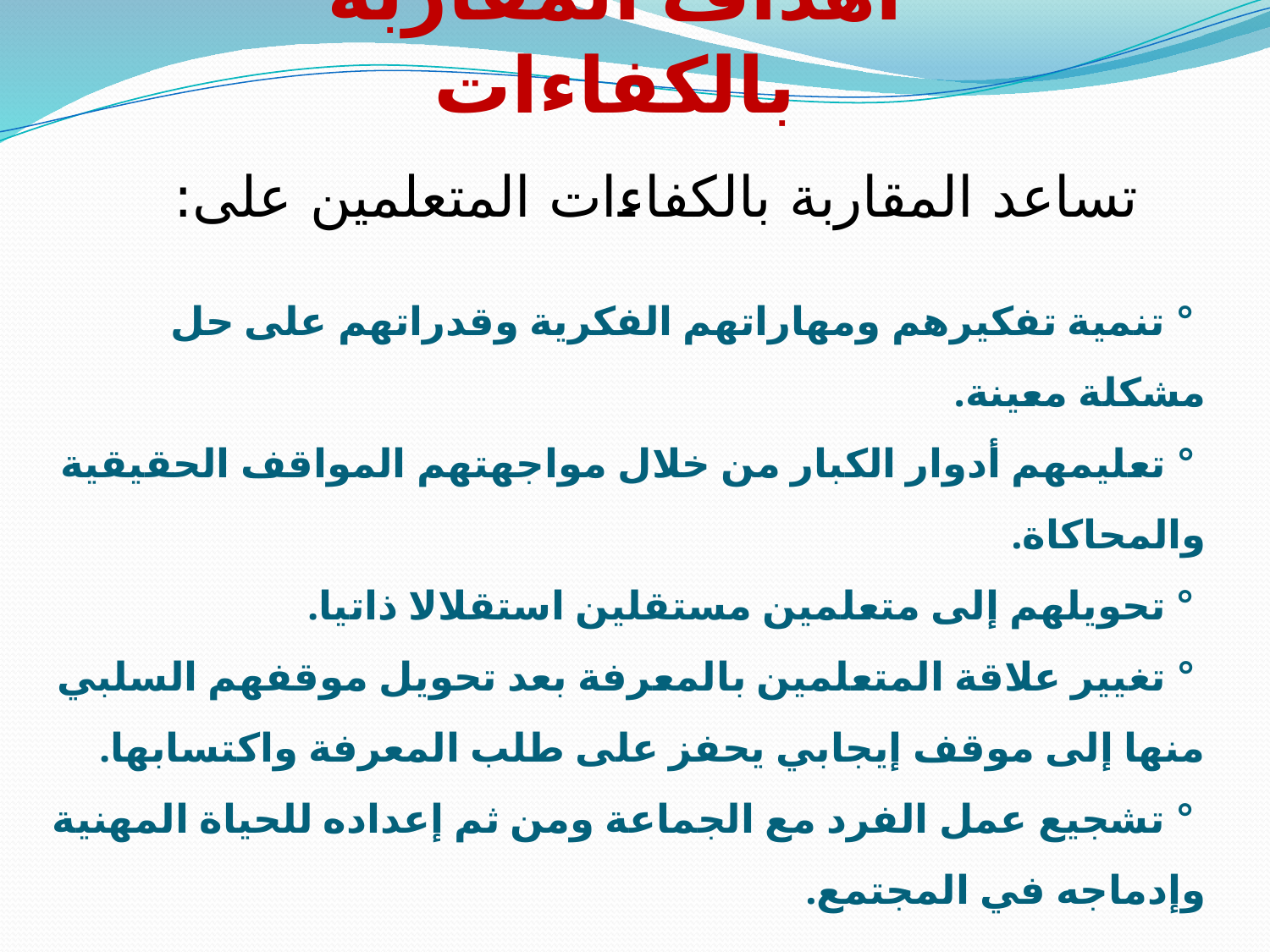

أهداف المقاربة بالكفاءات
تساعد المقاربة بالكفاءات المتعلمين على:
# ° تنمية تفكيرهم ومهاراتهم الفكرية وقدراتهم على حل مشكلة معينة. ° تعليمهم أدوار الكبار من خلال مواجهتهم المواقف الحقيقية والمحاكاة. ° تحويلهم إلى متعلمين مستقلين استقلالا ذاتيا. ° تغيير علاقة المتعلمين بالمعرفة بعد تحويل موقفهم السلبي منها إلى موقف إيجابي يحفز على طلب المعرفة واكتسابها. ° تشجيع عمل الفرد مع الجماعة ومن ثم إعداده للحياة المهنية وإدماجه في المجتمع.